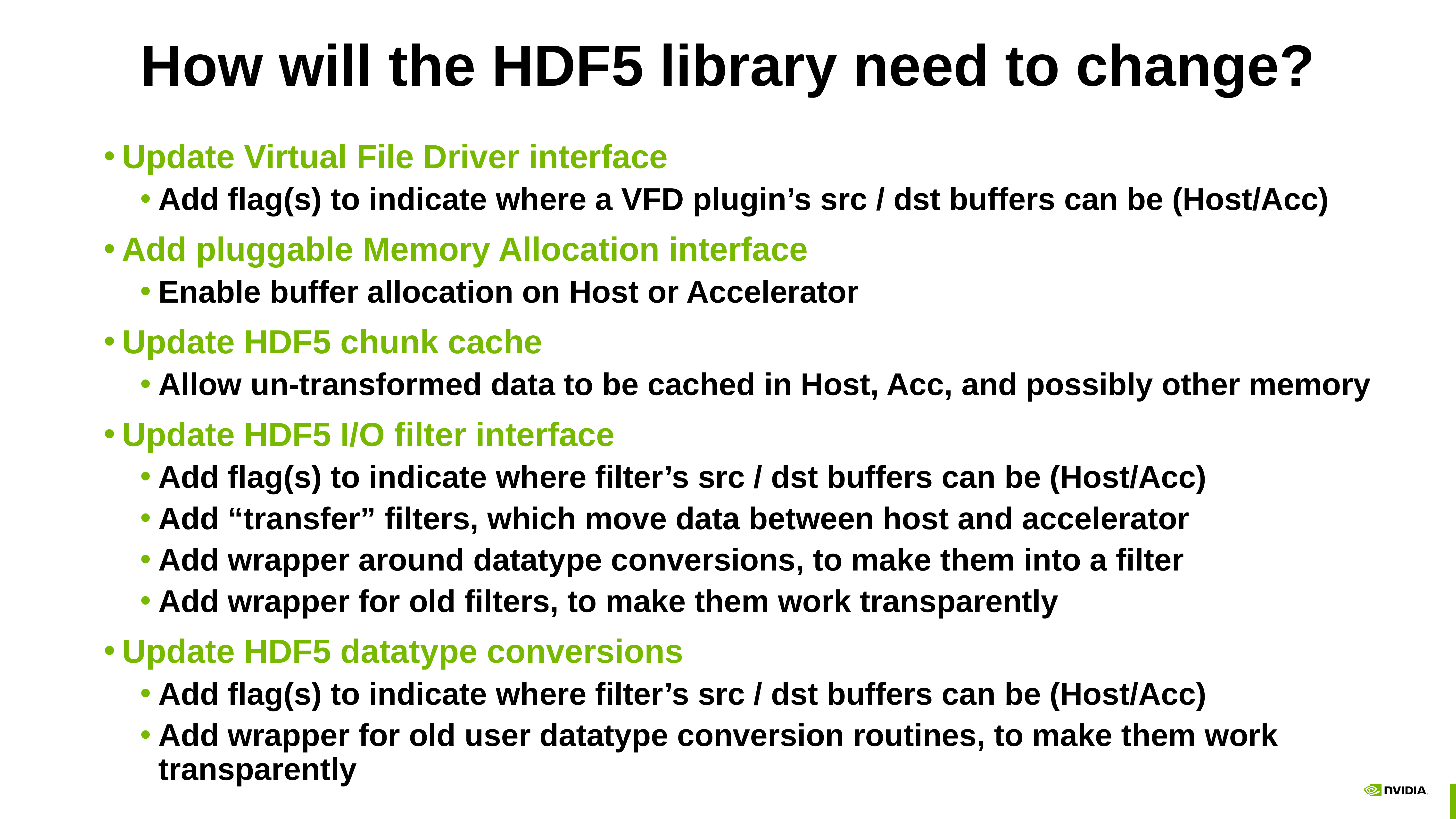

# How will the HDF5 library need to change?
Update Virtual File Driver interface
Add flag(s) to indicate where a VFD plugin’s src / dst buffers can be (Host/Acc)
Add pluggable Memory Allocation interface
Enable buffer allocation on Host or Accelerator
Update HDF5 chunk cache
Allow un-transformed data to be cached in Host, Acc, and possibly other memory
Update HDF5 I/O filter interface
Add flag(s) to indicate where filter’s src / dst buffers can be (Host/Acc)
Add “transfer” filters, which move data between host and accelerator
Add wrapper around datatype conversions, to make them into a filter
Add wrapper for old filters, to make them work transparently
Update HDF5 datatype conversions
Add flag(s) to indicate where filter’s src / dst buffers can be (Host/Acc)
Add wrapper for old user datatype conversion routines, to make them work transparently